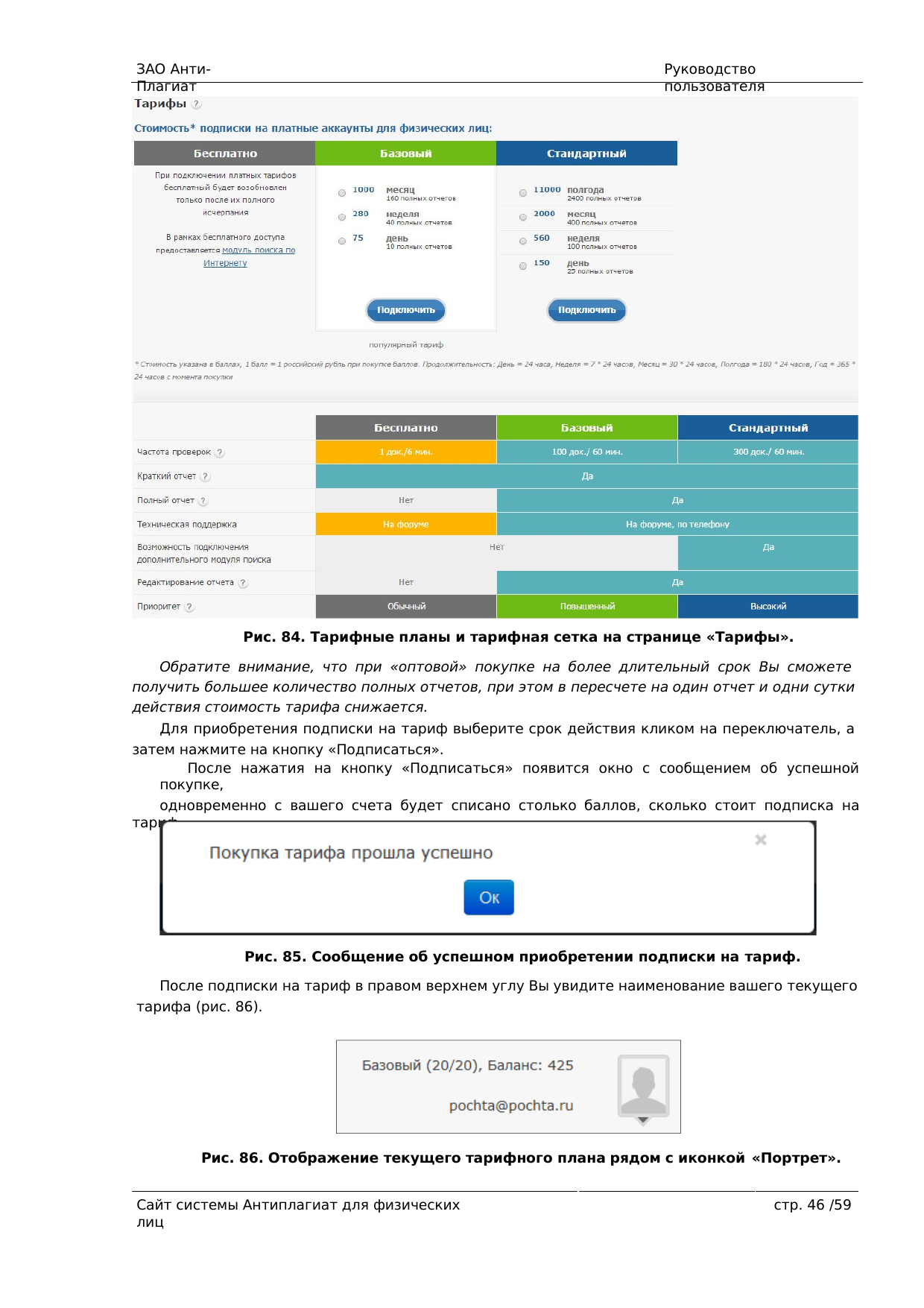

ЗАО Анти-Плагиат
Руководство пользователя

Рис. 84. Тарифные планы и тарифная сетка на странице «Тарифы».
Обратите внимание, что при «оптовой» покупке на более длительный срок Вы сможете  получить большее количество полных отчетов, при этом в пересчете на один отчет и одни сутки  действия стоимость тарифа снижается.
Для приобретения подписки на тариф выберите срок действия кликом на переключатель, а  затем нажмите на кнопку «Подписаться».
После нажатия на кнопку «Подписаться» появится окно с сообщением об успешной покупке,
одновременно с вашего счета будет списано столько баллов, сколько стоит подписка на тариф.

Рис. 85. Сообщение об успешном приобретении подписки на тариф.
После подписки на тариф в правом верхнем углу Вы увидите наименование вашего текущего  тарифа (рис. 86).

Рис. 86. Отображение текущего тарифного плана рядом с иконкой «Портрет».

Сайт системы Антиплагиат для физических лиц
стр. 46 /59